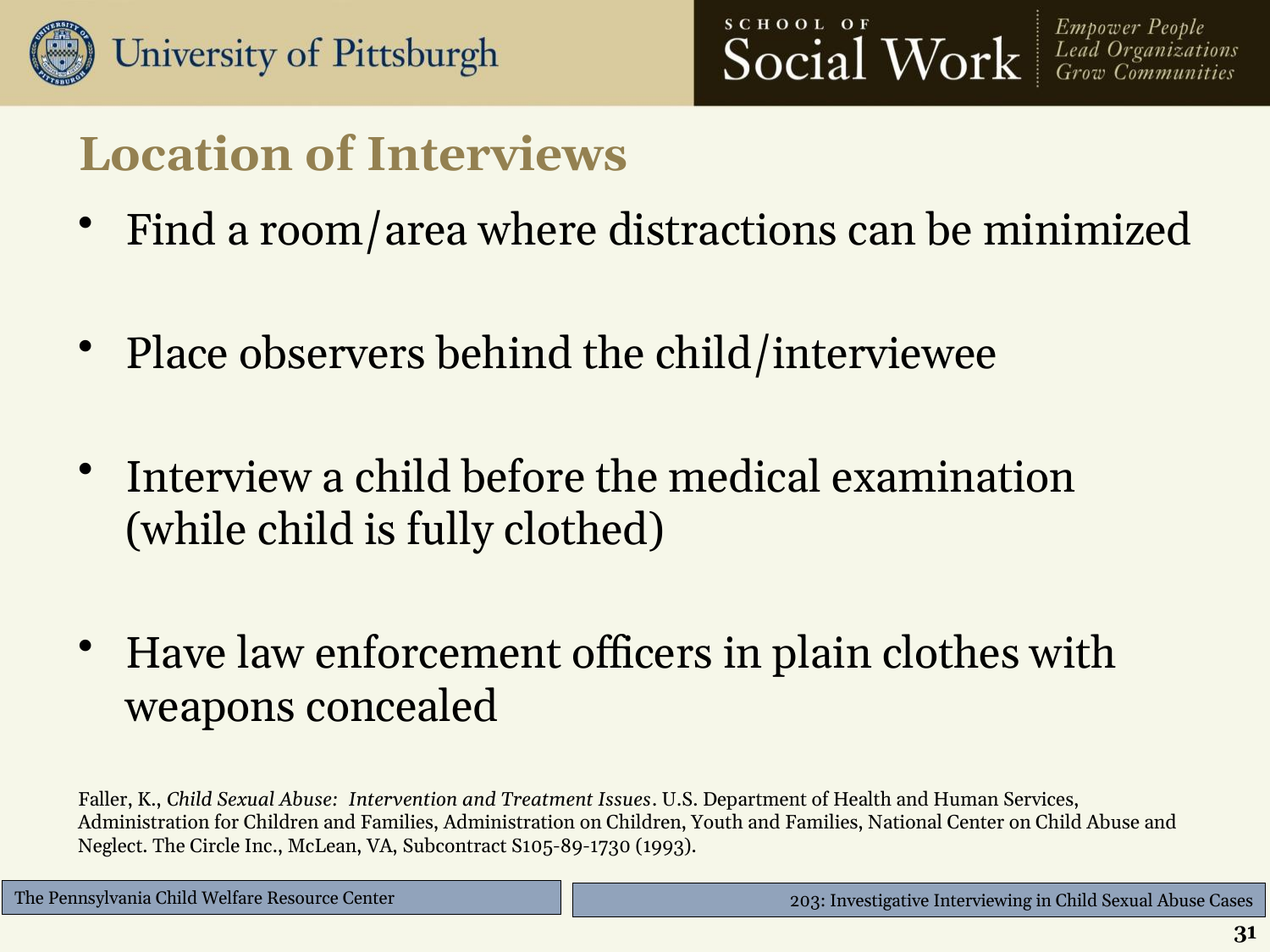

# Location of Interviews
Find a room/area where distractions can be minimized

Place observers behind the child/interviewee

Interview a child before the medical examination (while child is fully clothed)

Have law enforcement officers in plain clothes with weapons concealed
Faller, K., Child Sexual Abuse:  Intervention and Treatment Issues. U.S. Department of Health and Human Services, Administration for Children and Families, Administration on Children, Youth and Families, National Center on Child Abuse and Neglect. The Circle Inc., McLean, VA, Subcontract S105-89-1730 (1993).

31